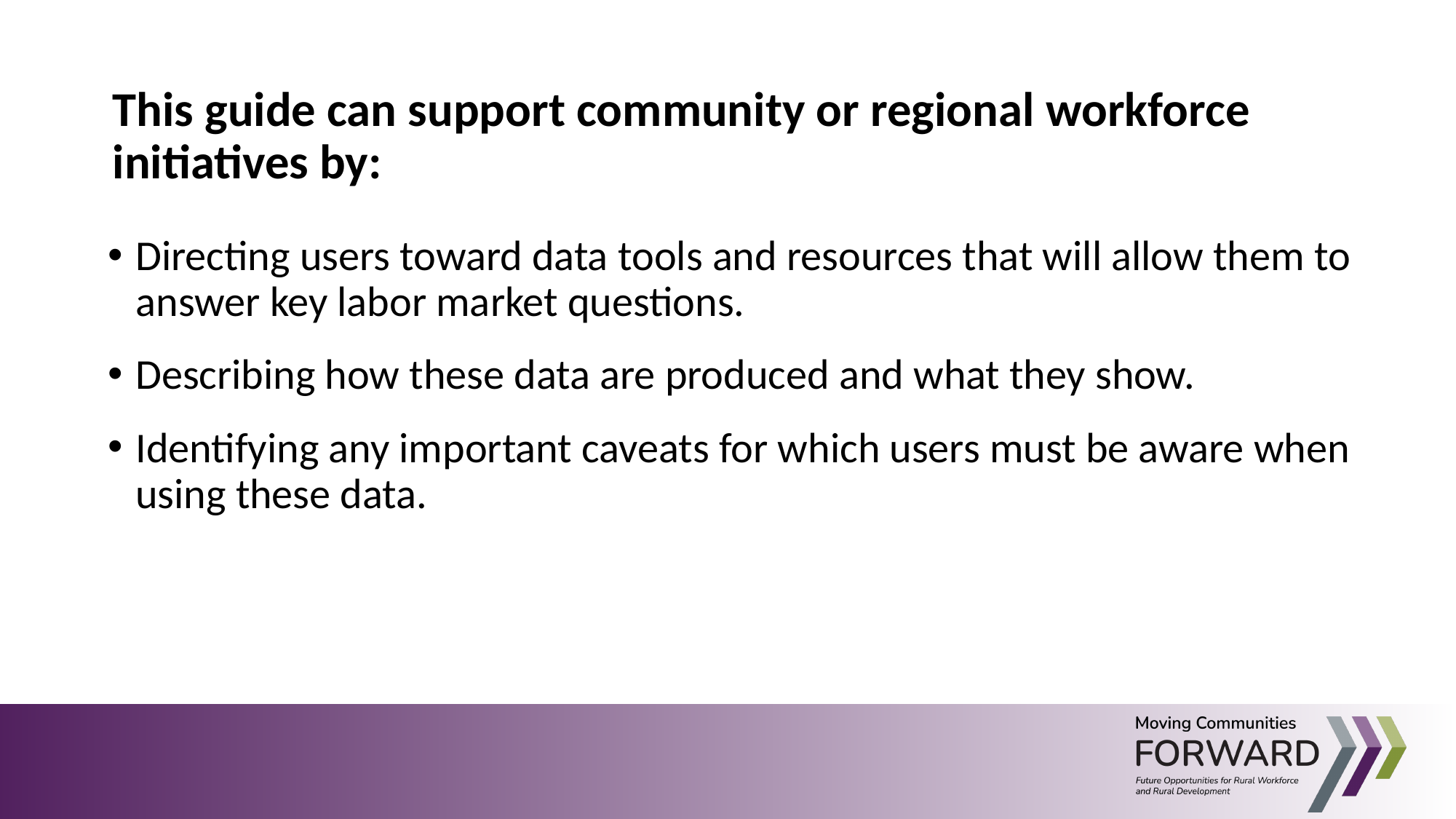

This guide can support community or regional workforce initiatives by:
Directing users toward data tools and resources that will allow them to answer key labor market questions.
Describing how these data are produced and what they show.
Identifying any important caveats for which users must be aware when using these data.